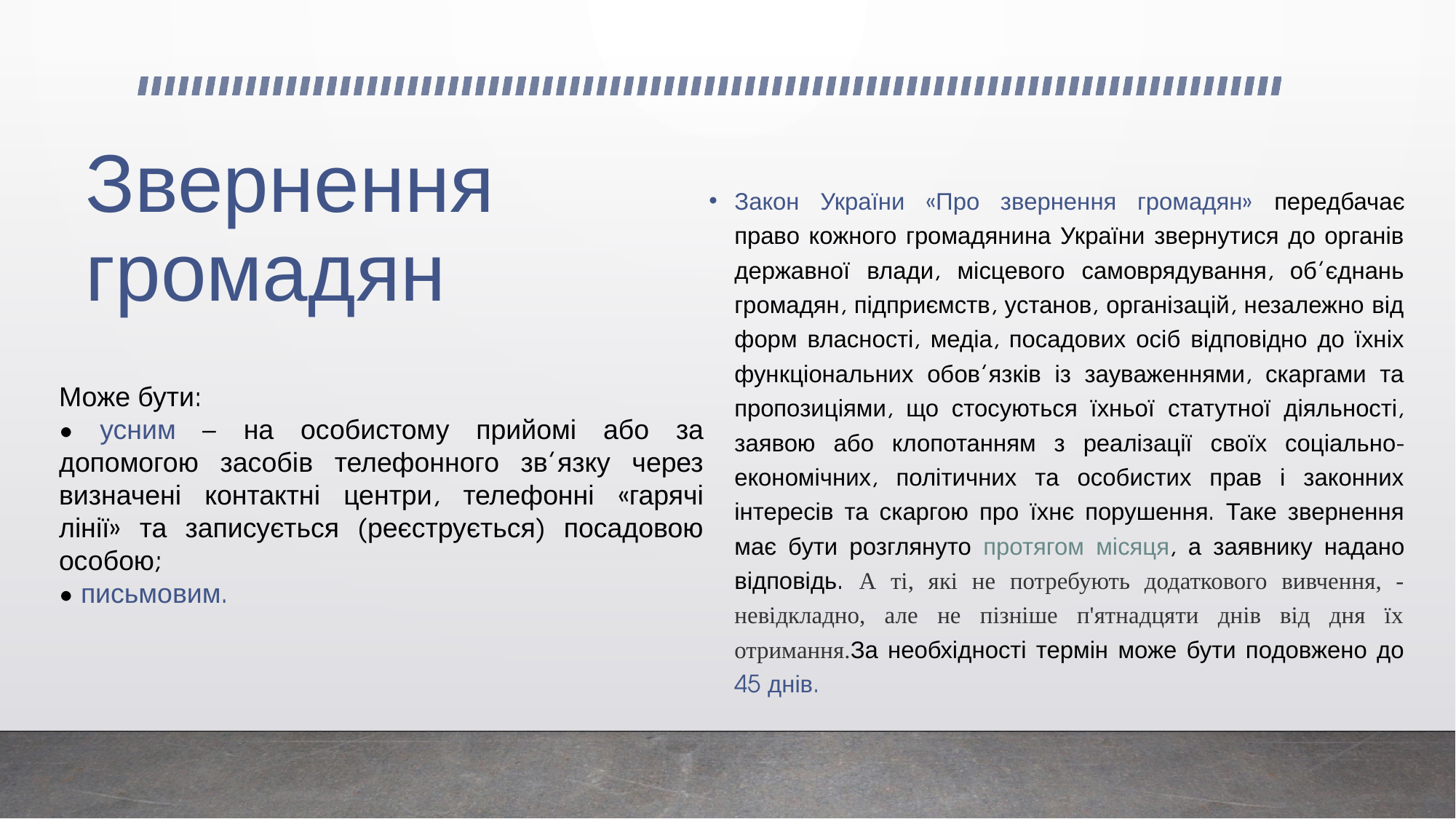

# Звернення громадян
Закон України «Про звернення громадян» передбачає право кожного громадянина України звернутися до органів державної влади, місцевого самоврядування, об’єднань громадян, підприємств, установ, організацій, незалежно від форм власності, медіа, посадових осіб відповідно до їхніх функціональних обов’язків із зауваженнями, скаргами та пропозиціями, що стосуються їхньої статутної діяльності, заявою або клопотанням з реалізації своїх соціально-економічних, політичних та особистих прав і законних інтересів та скаргою про їхнє порушення. Таке звернення має бути розглянуто протягом місяця, а заявнику надано відповідь. А ті, які не потребують додаткового вивчення, - невідкладно, але не пізніше п'ятнадцяти днів від дня їх отримання.За необхідності термін може бути подовжено до 45 днів.

Може бути:
• усним – на особистому прийомі або за допомогою засобів телефонного зв’язку через визначені контактні центри, телефонні «гарячі лінії» та записується (реєструється) посадовою особою;
• письмовим.